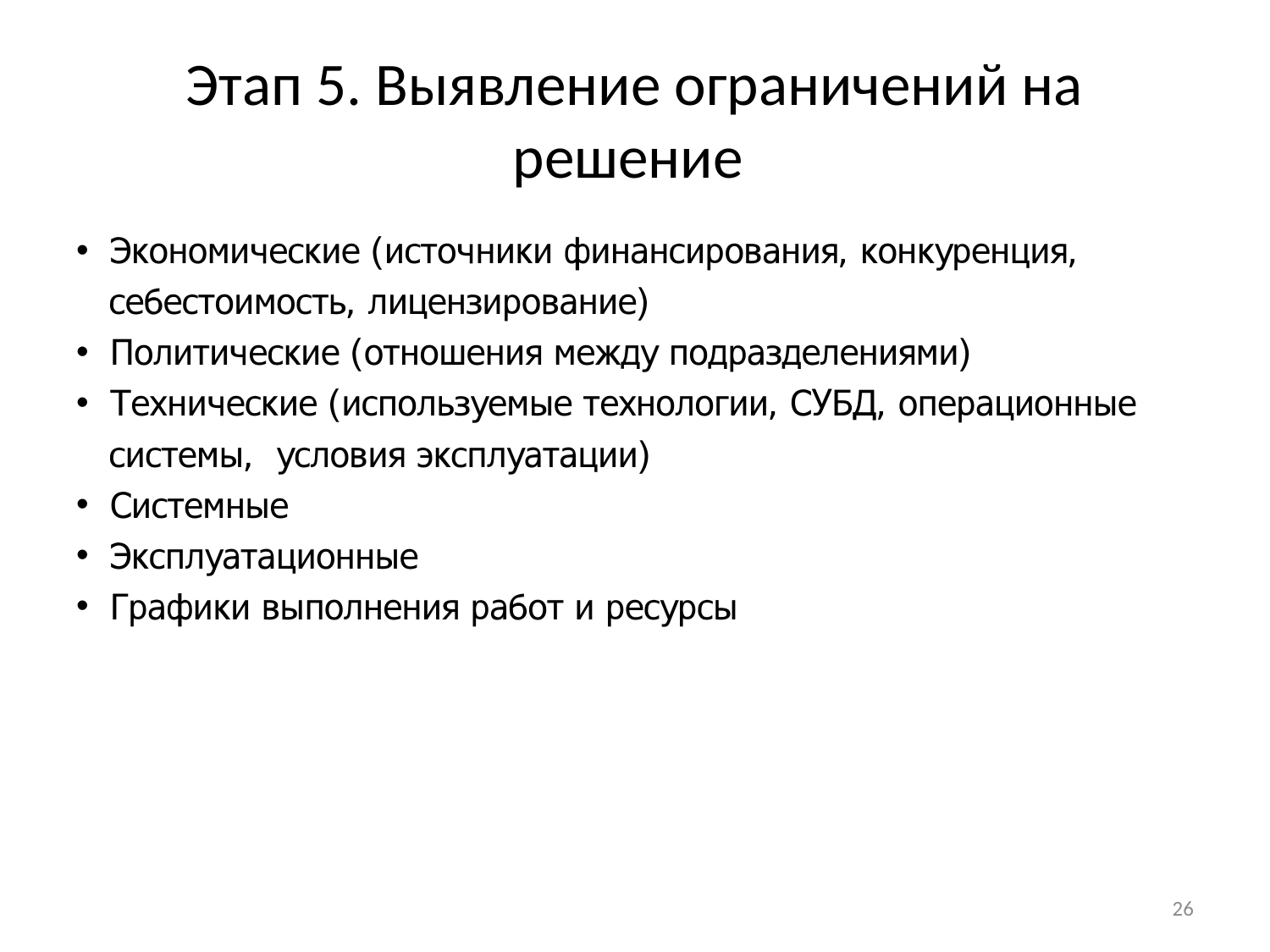

# Этап 5. Выявление ограничений на решение
  Экономические (источники финансирования, конкуренция,
   себестоимость, лицензирование)
  Политические (отношения между подразделениями)
  Технические (используемые технологии, СУБД, операционные
   системы,  условия эксплуатации)
  Системные
  Эксплуатационные
  Графики выполнения работ и ресурсы

26